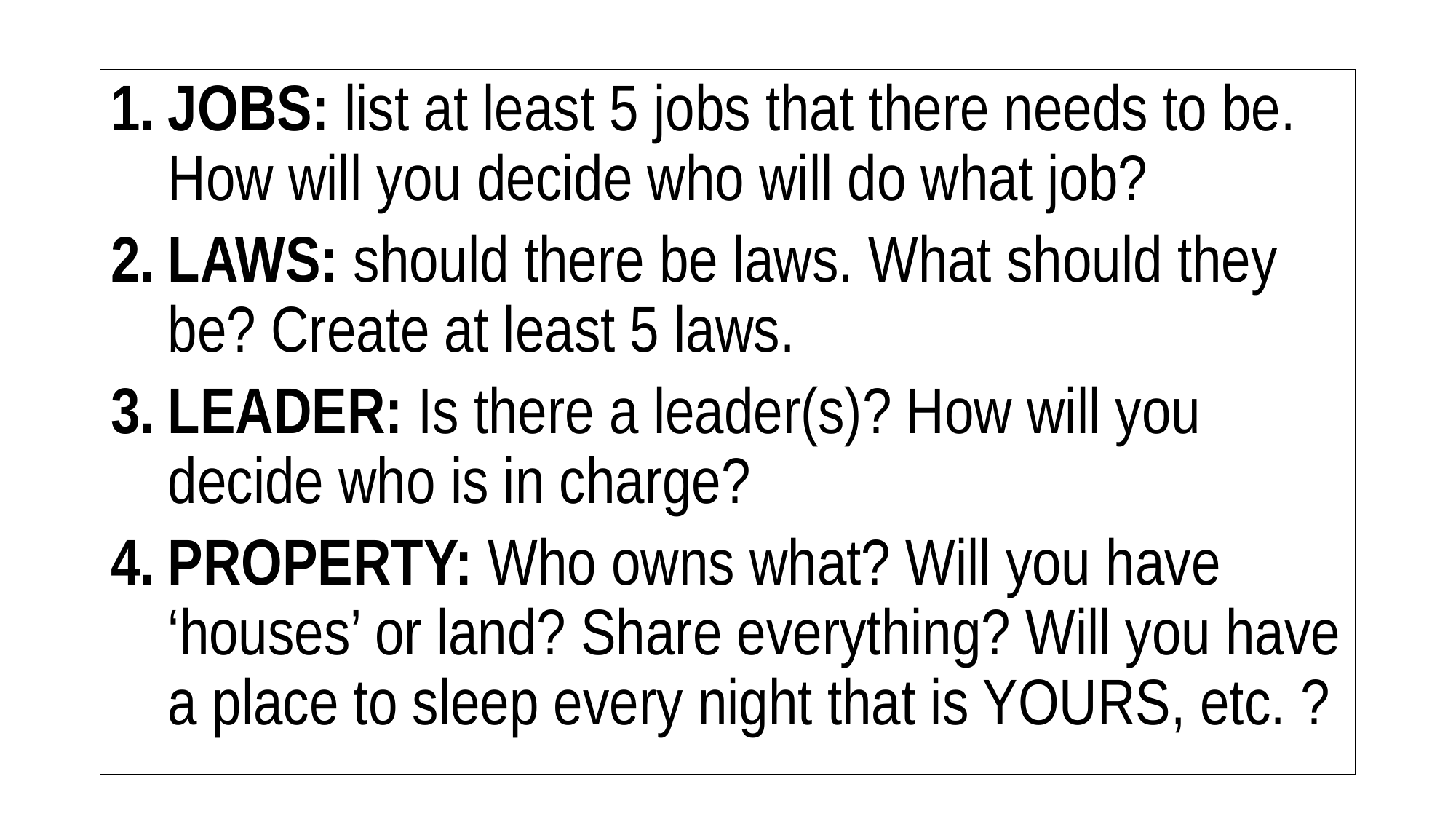

JOBS: list at least 5 jobs that there needs to be. How will you decide who will do what job?
LAWS: should there be laws. What should they be? Create at least 5 laws.
LEADER: Is there a leader(s)? How will you decide who is in charge?
PROPERTY: Who owns what? Will you have ‘houses’ or land? Share everything? Will you have a place to sleep every night that is YOURS, etc. ?